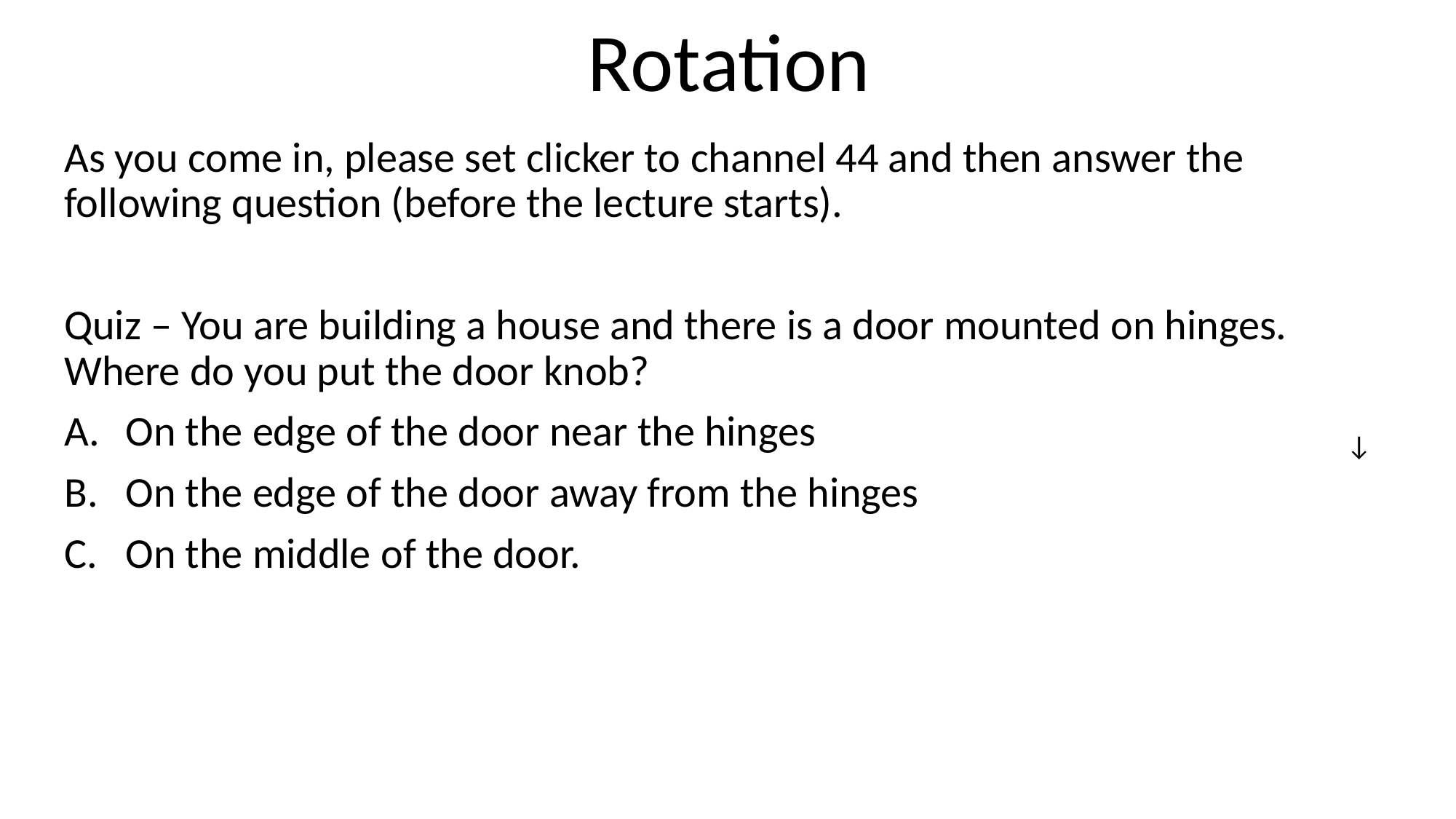

# Rotation
As you come in, please set clicker to channel 44 and then answer the following question (before the lecture starts).

Quiz – You are building a house and there is a door mounted on hinges.  Where do you put the door knob?
On the edge of the door near the hinges
On the edge of the door away from the hinges
On the middle of the door.
↓